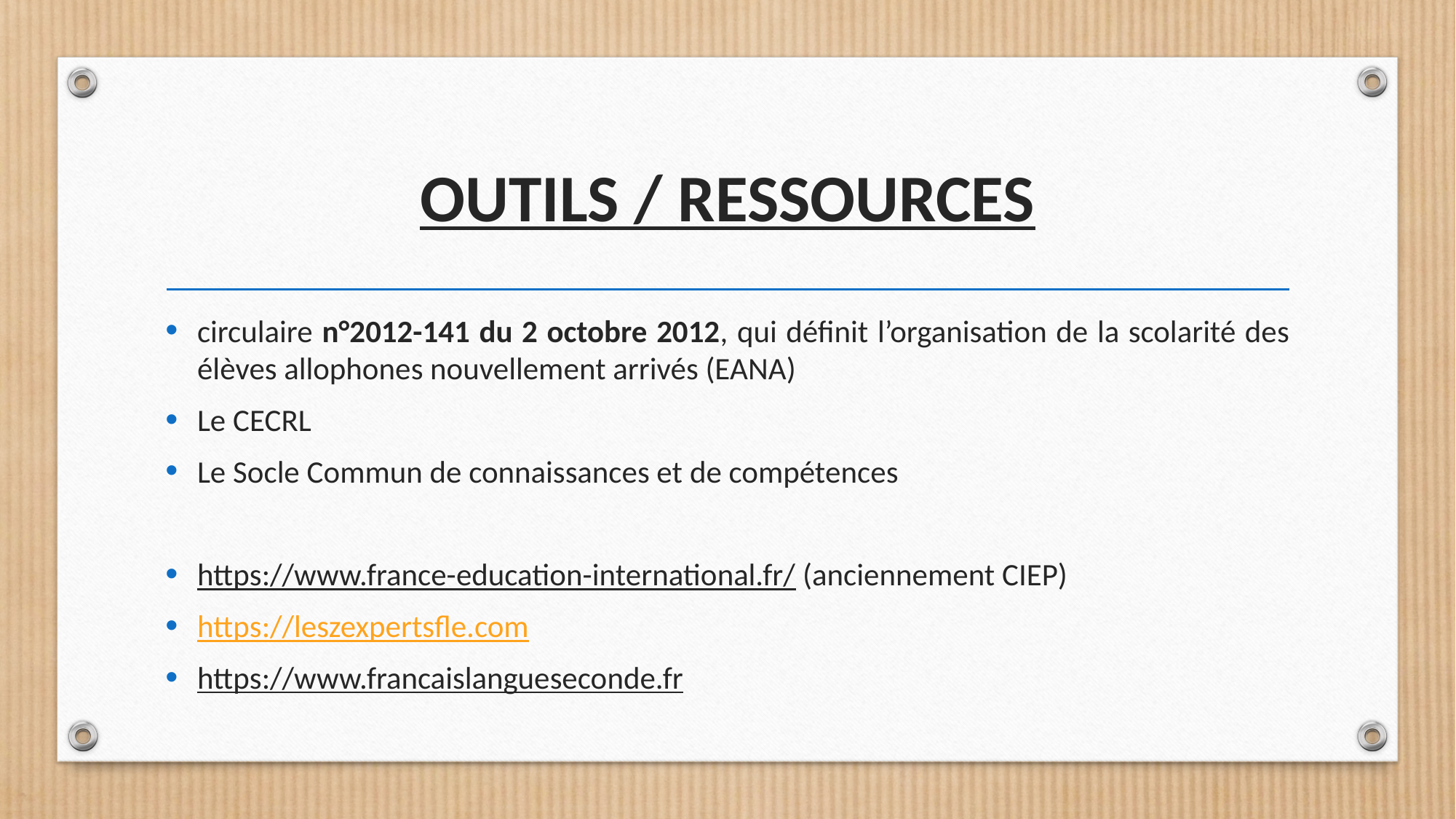

# OUTILS / RESSOURCES
circulaire n°2012-141 du 2 octobre 2012, qui définit l’organisation de la scolarité des élèves allophones nouvellement arrivés (EANA)
Le CECRL
Le Socle Commun de connaissances et de compétences

https://www.france-education-international.fr/ (anciennement CIEP)
https://leszexpertsfle.com
https://www.francaislangueseconde.fr